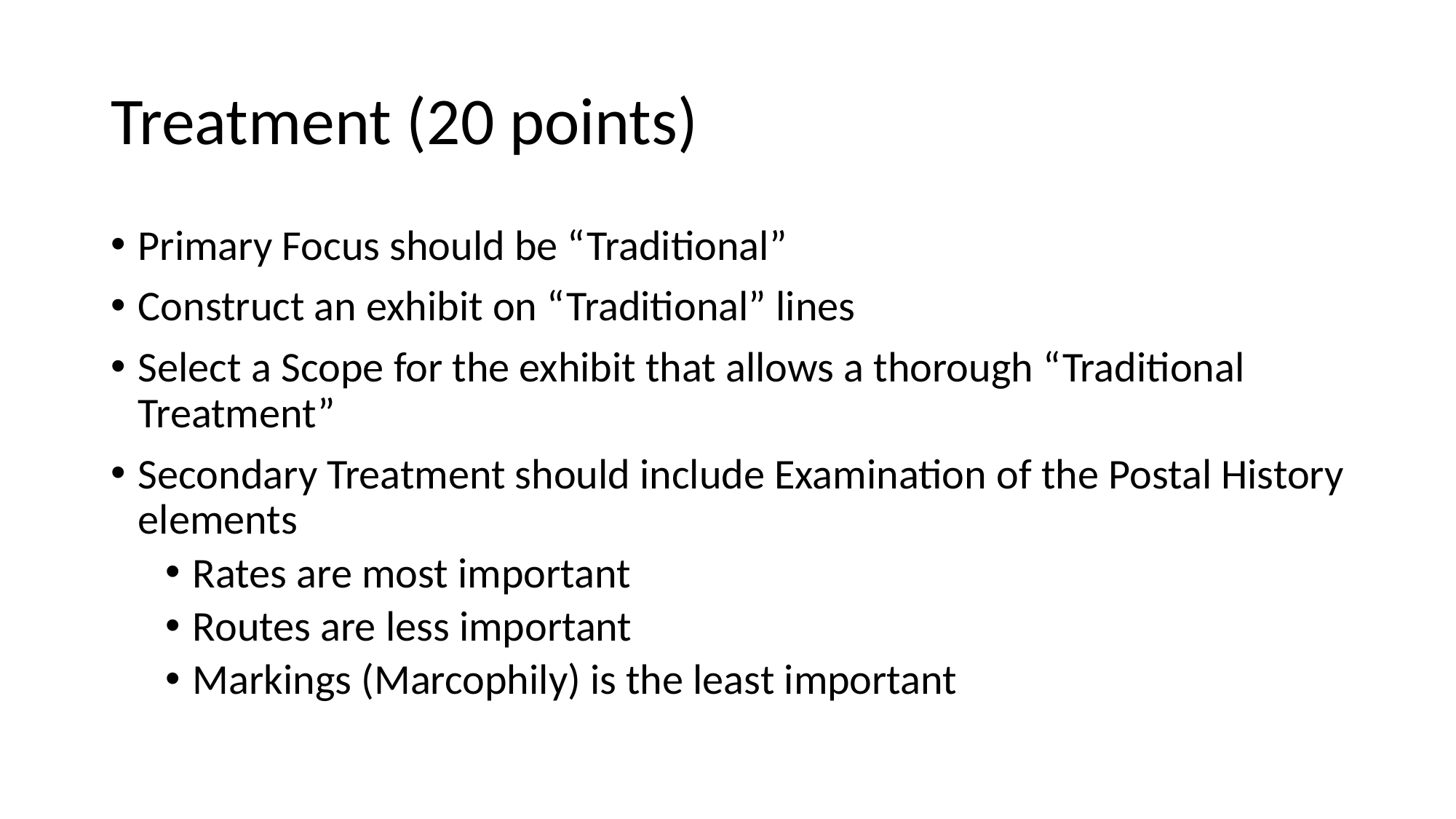

# Treatment (20 points)
Primary Focus should be “Traditional”
Construct an exhibit on “Traditional” lines
Select a Scope for the exhibit that allows a thorough “Traditional Treatment”
Secondary Treatment should include Examination of the Postal History elements
Rates are most important
Routes are less important
Markings (Marcophily) is the least important